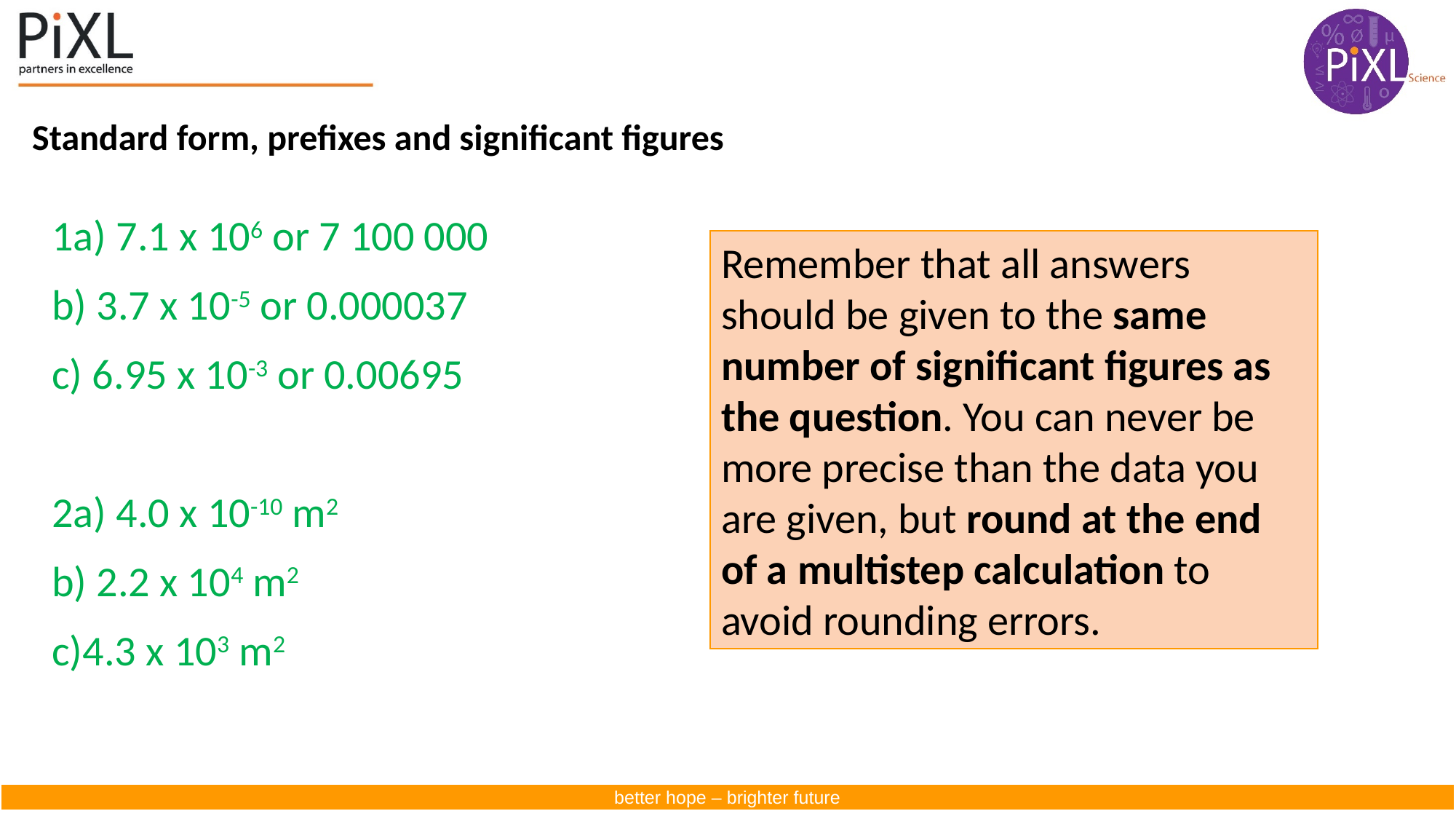

Standard form, prefixes and significant figures
1a) 7.1 x 106 or 7 100 000
b) 3.7 x 10-5 or 0.000037
c) 6.95 x 10-3 or 0.00695

2a) 4.0 x 10-10 m2
b) 2.2 x 104 m2
c)4.3 x 103 m2

Remember that all answers should be given to the same number of significant figures as the question. You can never be more precise than the data you are given, but round at the end of a multistep calculation to avoid rounding errors.